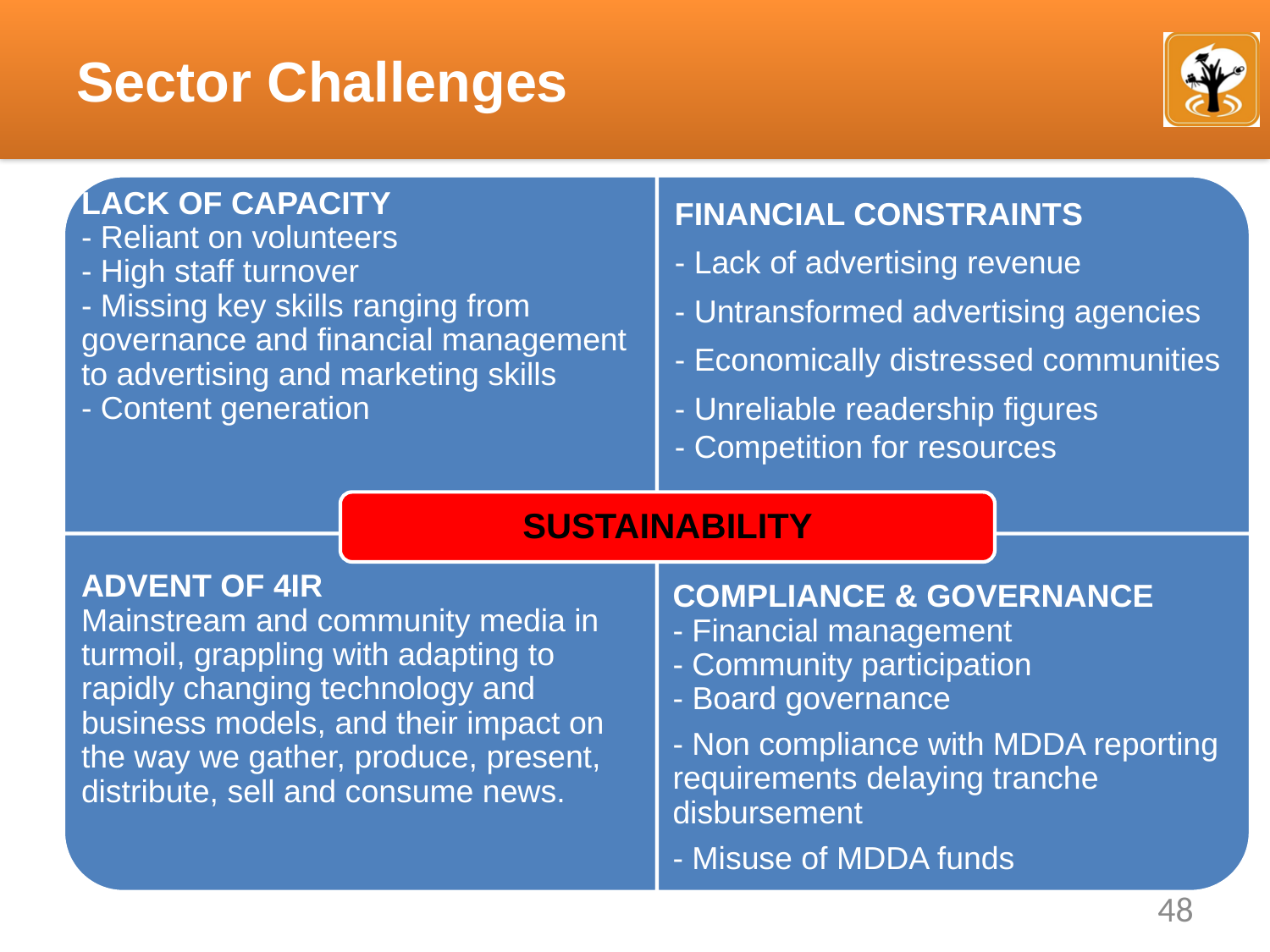

# Sector Challenges

LACK OF CAPACITY
- Reliant on volunteers
- High staff turnover
- Missing key skills ranging from governance and financial management to advertising and marketing skills
- Content generation
FINANCIAL CONSTRAINTS
- Lack of advertising revenue
- Untransformed advertising agencies
- Economically distressed communities
- Unreliable readership figures
- Competition for resources

SUSTAINABILITY
ADVENT OF 4IR
Mainstream and community media in turmoil, grappling with adapting to rapidly changing technology and business models, and their impact on the way we gather, produce, present, distribute, sell and consume news.

COMPLIANCE & GOVERNANCE
- Financial management
- Community participation
- Board governance
- Non compliance with MDDA reporting requirements delaying tranche disbursement
- Misuse of MDDA funds
48